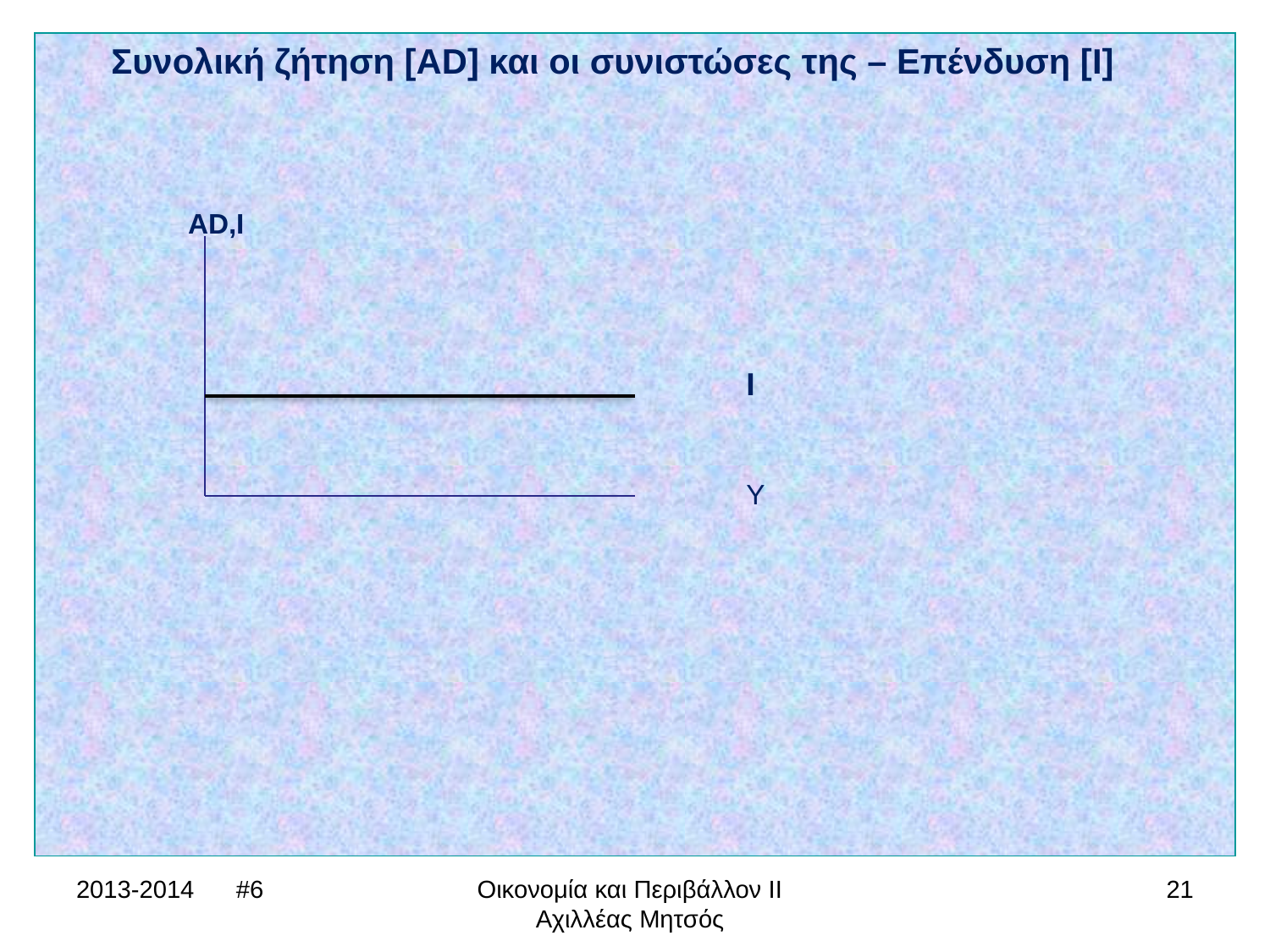

Συνολική ζήτηση [AD] και οι συνιστώσες της – Επένδυση [I]

             AD,I

					I

					Y

2013-2014      #6
Οικονομία και Περιβάλλον ΙΙ Αχιλλέας Μητσός
21